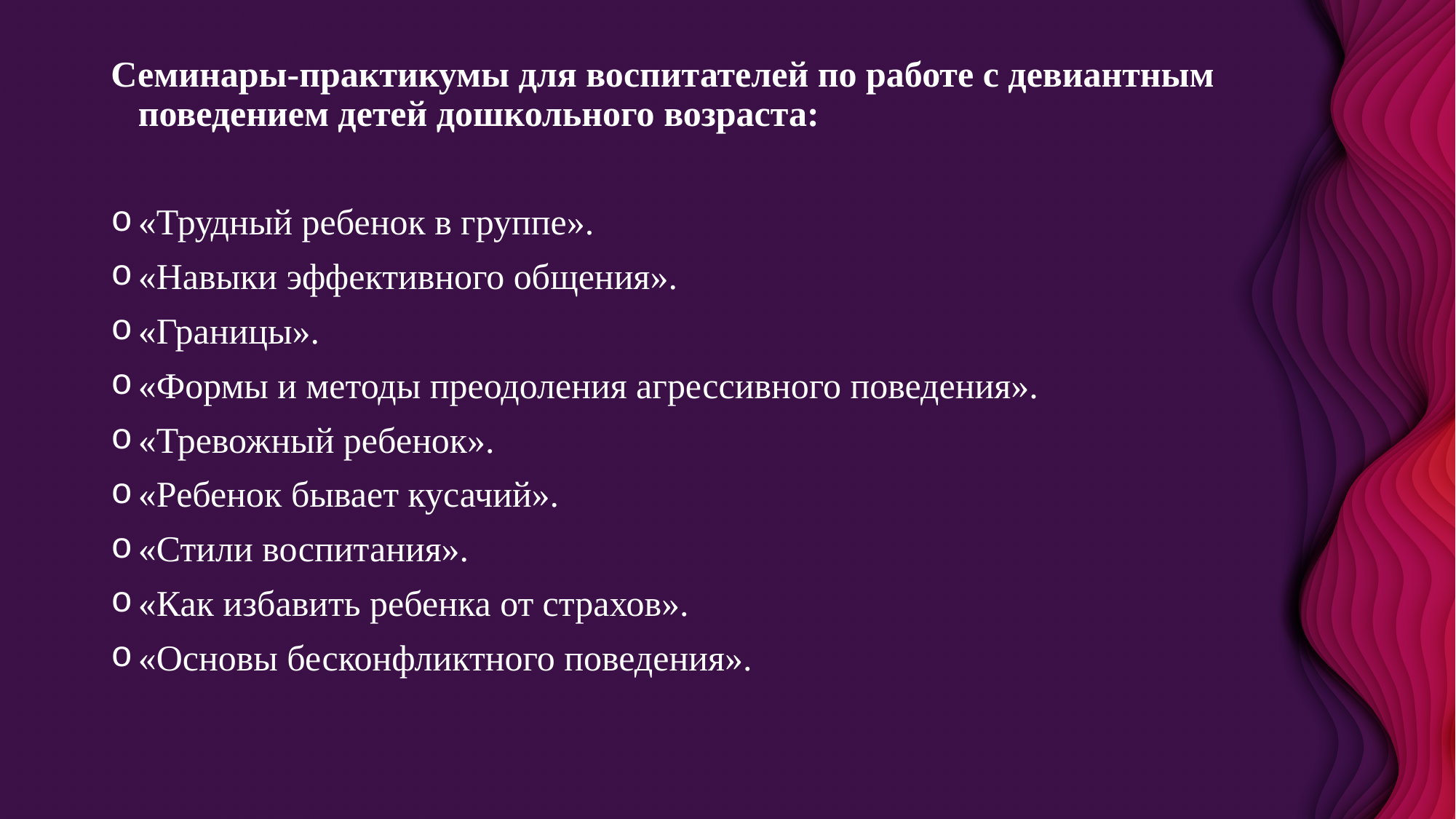

Семинары-практикумы для воспитателей по работе с девиантным поведением детей дошкольного возраста:

«Трудный ребенок в группе».
«Навыки эффективного общения».
«Границы».
«Формы и методы преодоления агрессивного поведения».
«Тревожный ребенок».
«Ребенок бывает кусачий».
«Стили воспитания».
«Как избавить ребенка от страхов».
«Основы бесконфликтного поведения».